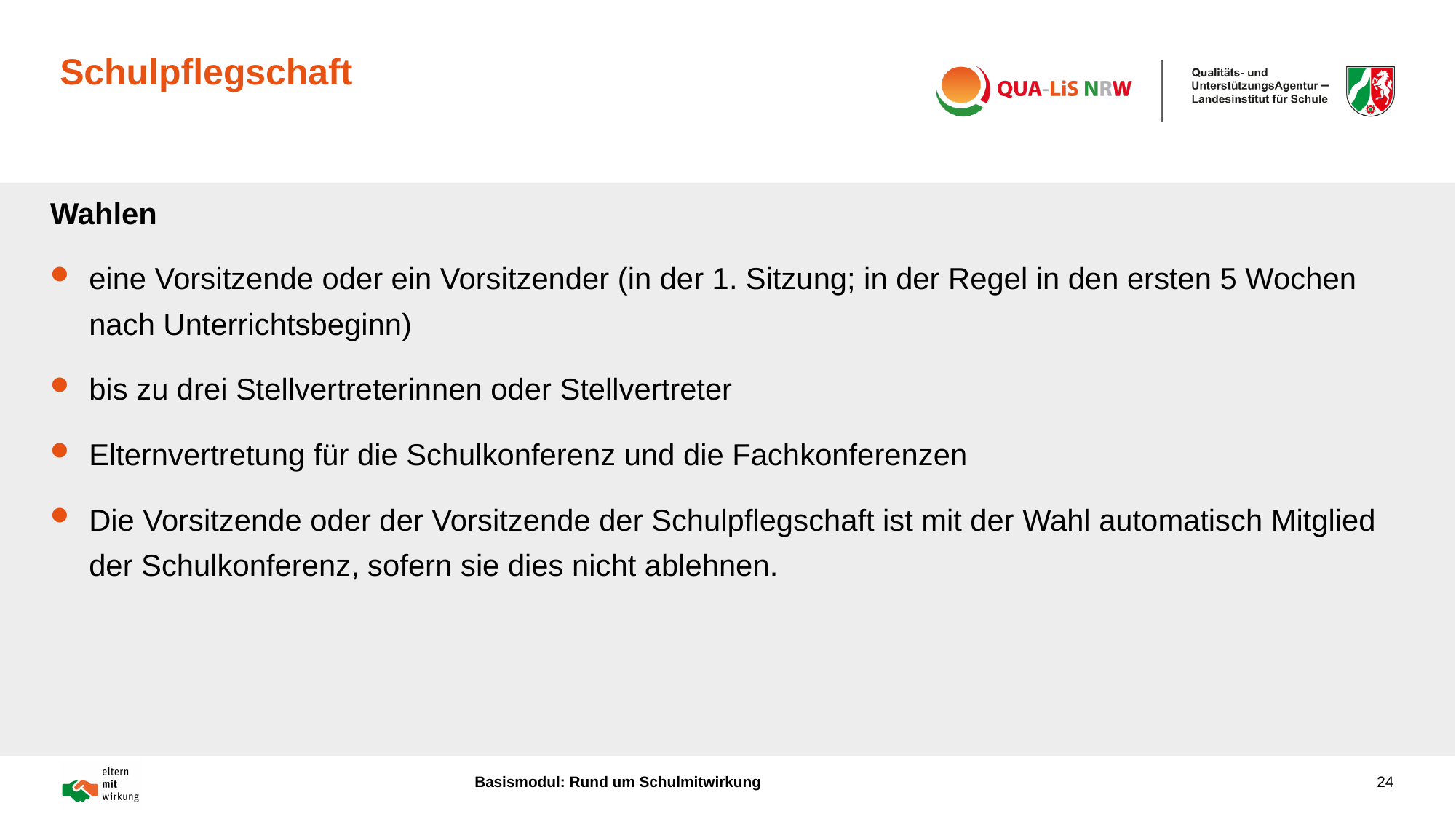

# Schulpflegschaft
Wahlen
eine Vorsitzende oder ein Vorsitzender (in der 1. Sitzung; in der Regel in den ersten 5 Wochen nach Unterrichtsbeginn)
bis zu drei Stellvertreterinnen oder Stellvertreter
Elternvertretung für die Schulkonferenz und die Fachkonferenzen
Die Vorsitzende oder der Vorsitzende der Schulpflegschaft ist mit der Wahl automatisch Mitglied der Schulkonferenz, sofern sie dies nicht ablehnen.

Basismodul: Rund um Schulmitwirkung
24